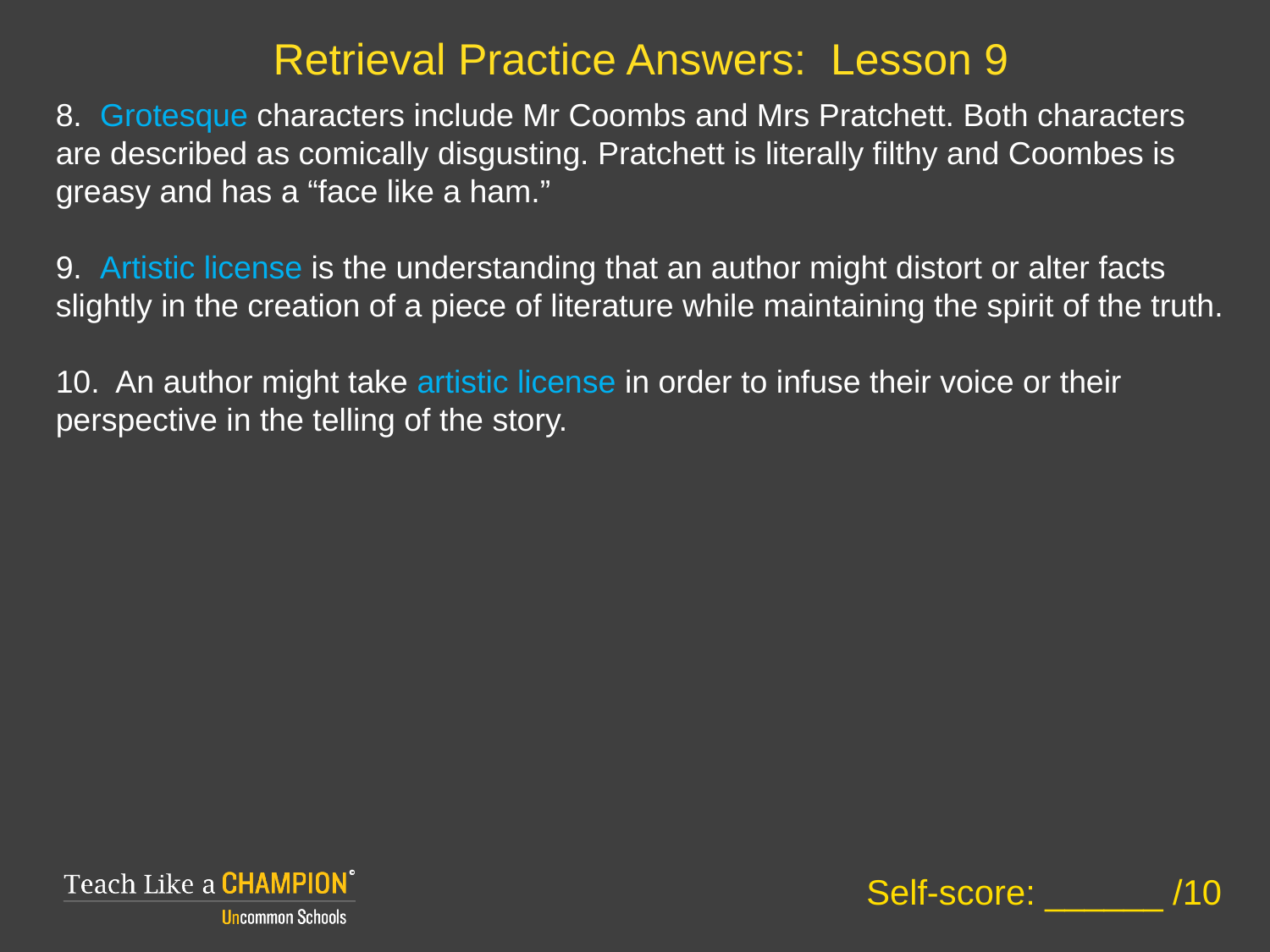

# Retrieval Practice Answers:  Lesson 9
8.  Grotesque characters include Mr Coombs and Mrs Pratchett. Both characters are described as comically disgusting. Pratchett is literally filthy and Coombes is greasy and has a “face like a ham.”

9.  Artistic license is the understanding that an author might distort or alter facts slightly in the creation of a piece of literature while maintaining the spirit of the truth.

10.  An author might take artistic license in order to infuse their voice or their perspective in the telling of the story.
Self-score: ______ /10